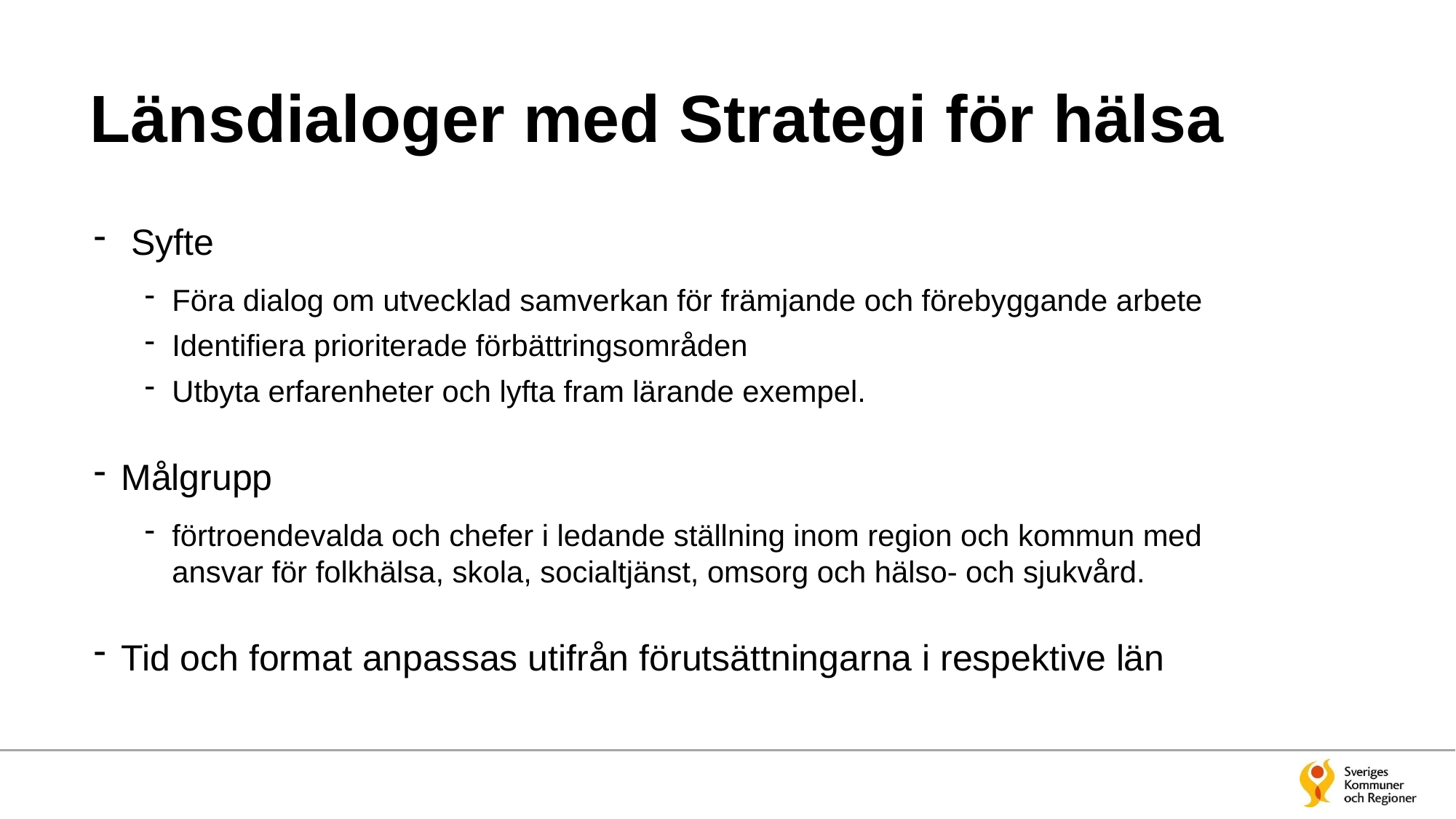

# Länsdialoger med Strategi för hälsa
 Syfte
Föra dialog om utvecklad samverkan för främjande och förebyggande arbete
Identifiera prioriterade förbättringsområden
Utbyta erfarenheter och lyfta fram lärande exempel.
Målgrupp
förtroendevalda och chefer i ledande ställning inom region och kommun med ansvar för folkhälsa, skola, socialtjänst, omsorg och hälso- och sjukvård.
Tid och format anpassas utifrån förutsättningarna i respektive län